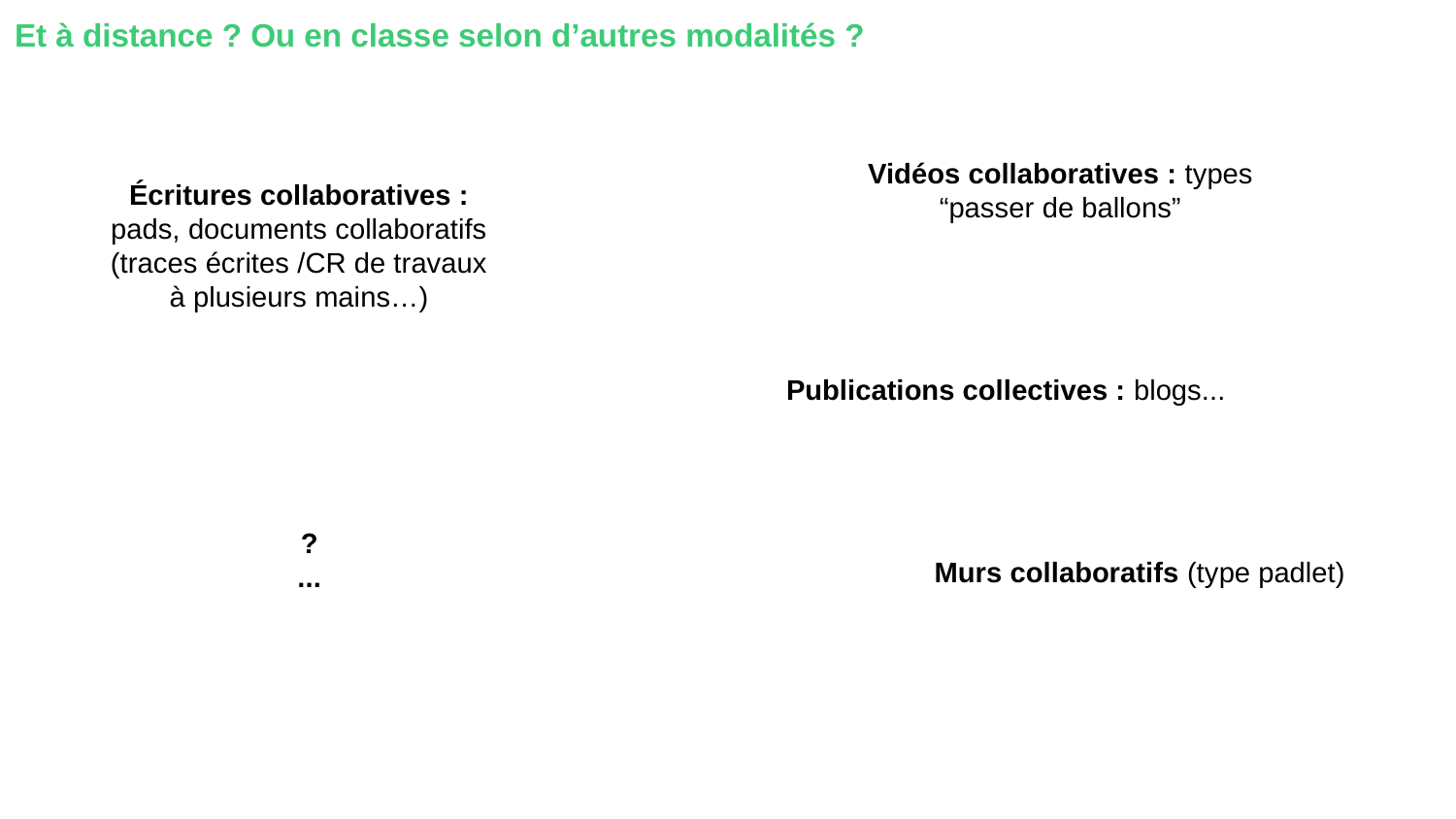

Et à distance ? Ou en classe selon d’autres modalités ?
Vidéos collaboratives : types “passer de ballons”
Écritures collaboratives : pads, documents collaboratifs (traces écrites /CR de travaux à plusieurs mains…)
Publications collectives : blogs...
?
...
Murs collaboratifs (type padlet)